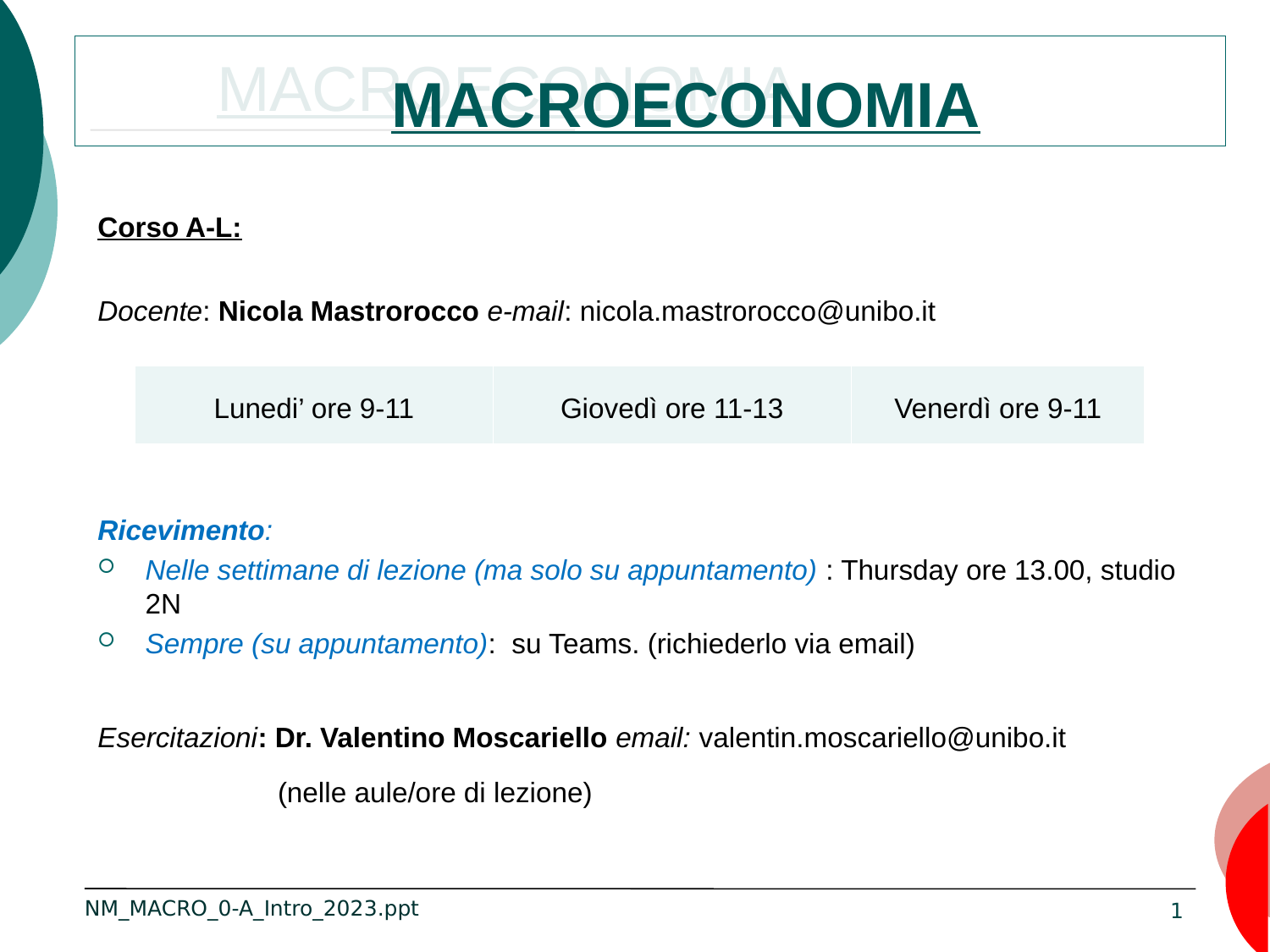

MACROECONOMIA
     MACROECONOMIA

Corso A-L:

Docente: Nicola Mastrorocco e-mail: nicola.mastrorocco@unibo.it

Ricevimento:
Nelle settimane di lezione (ma solo su appuntamento) : Thursday ore 13.00, studio 2N
Sempre (su appuntamento):  su Teams. (richiederlo via email)

Esercitazioni: Dr. Valentino Moscariello email: valentin.moscariello@unibo.it
                       (nelle aule/ore di lezione)

| Lunedi’ ore 9-11 | Giovedì ore 11-13 | Venerdì ore 9-11 |
| --- | --- | --- |
NM_MACRO_0-A_Intro_2023.ppt